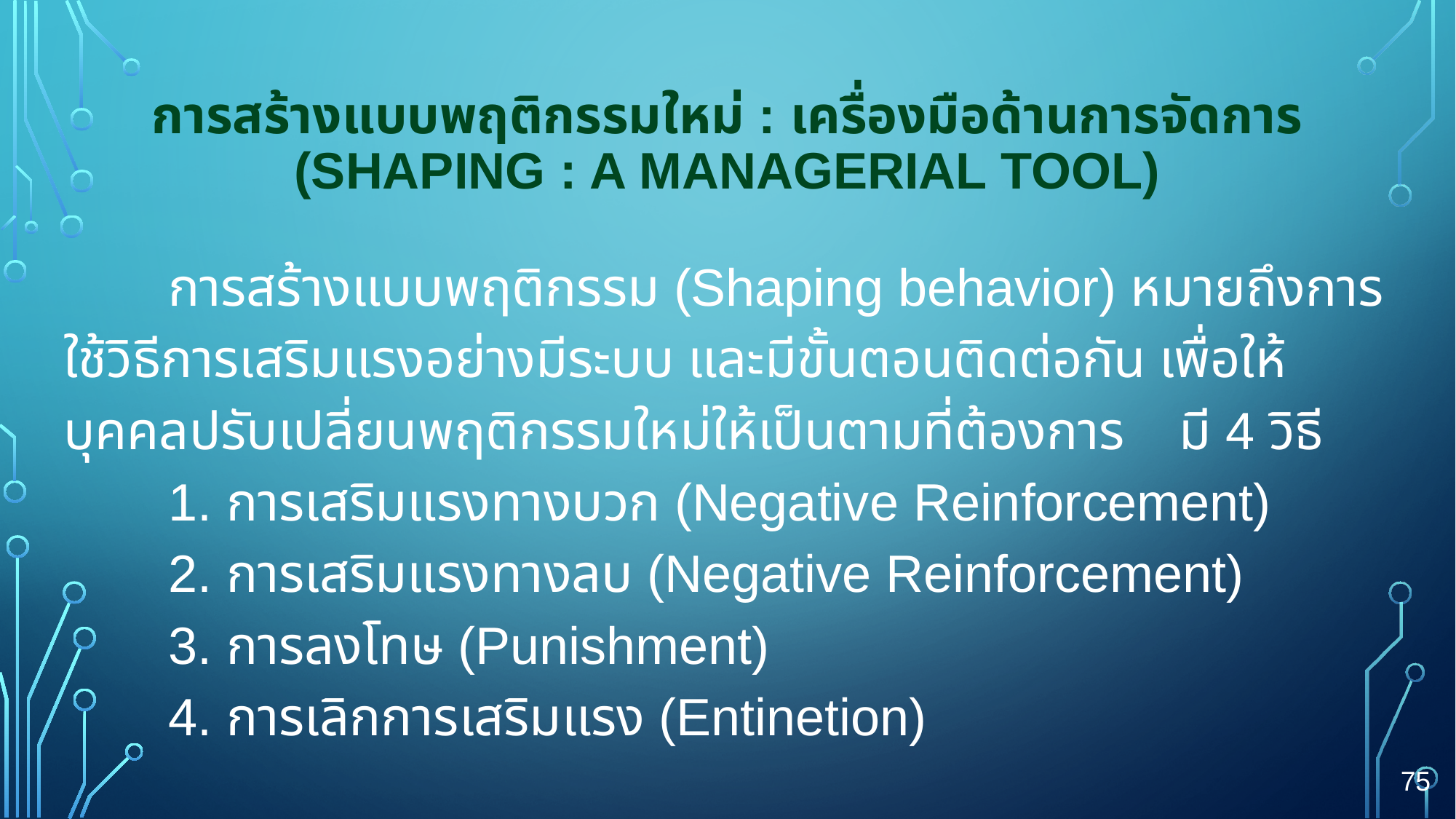

# การสร้างแบบพฤติกรรมใหม่ : เครื่องมือด้านการจัดการ (Shaping : A Managerial Tool)
	การสร้างแบบพฤติกรรม (Shaping behavior) หมายถึงการใช้วิธีการเสริมแรงอย่างมีระบบ และมีขั้นตอนติดต่อกัน เพื่อให้บุคคลปรับเปลี่ยนพฤติกรรมใหม่ให้เป็นตามที่ต้องการ    มี 4 วิธี
	1. การเสริมแรงทางบวก (Negative Reinforcement)
	2. การเสริมแรงทางลบ (Negative Reinforcement)
	3. การลงโทษ (Punishment)
	4. การเลิกการเสริมแรง (Entinetion)
75